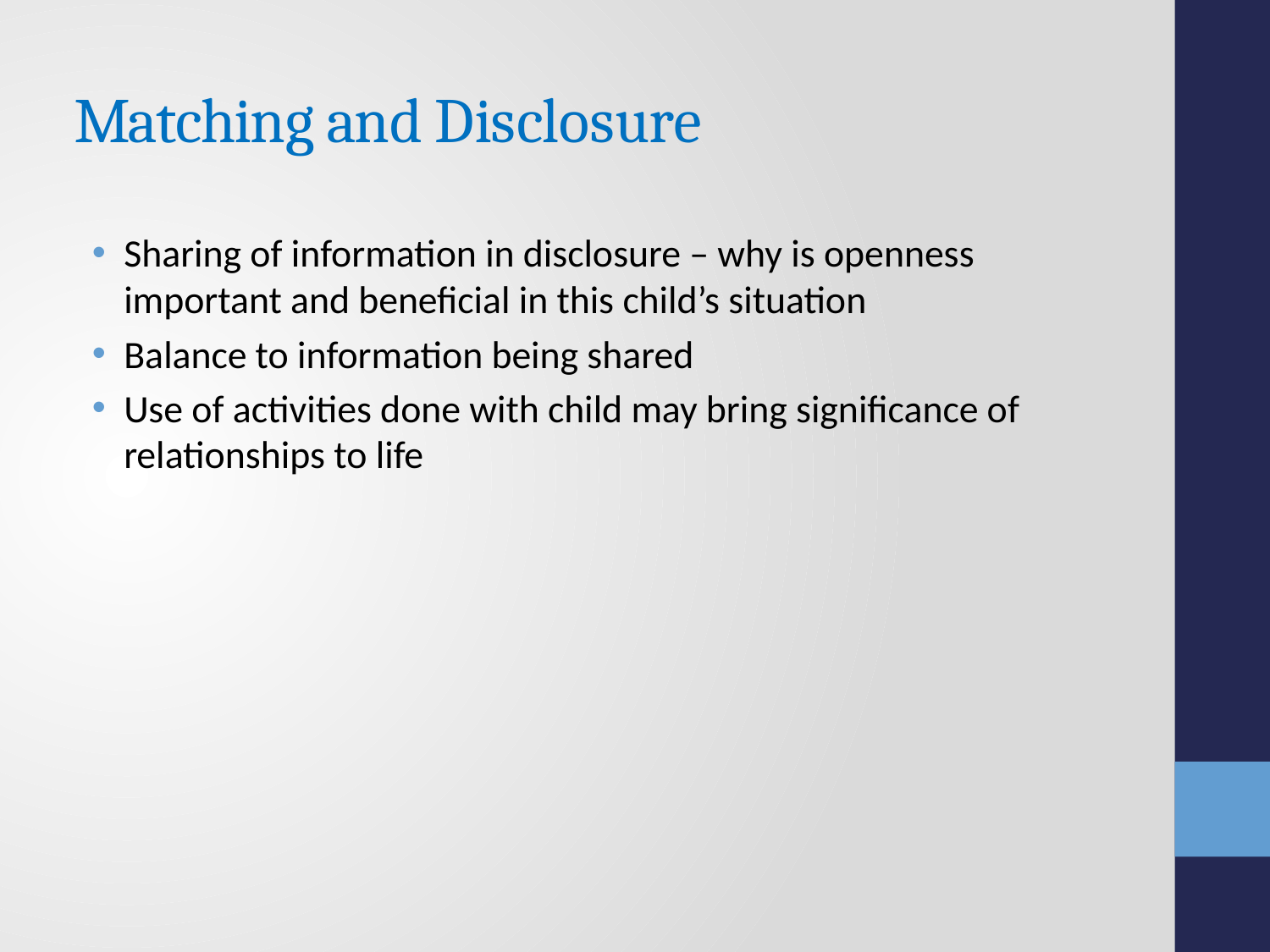

# Matching and Disclosure
Sharing of information in disclosure – why is openness important and beneficial in this child’s situation
Balance to information being shared
Use of activities done with child may bring significance of relationships to life